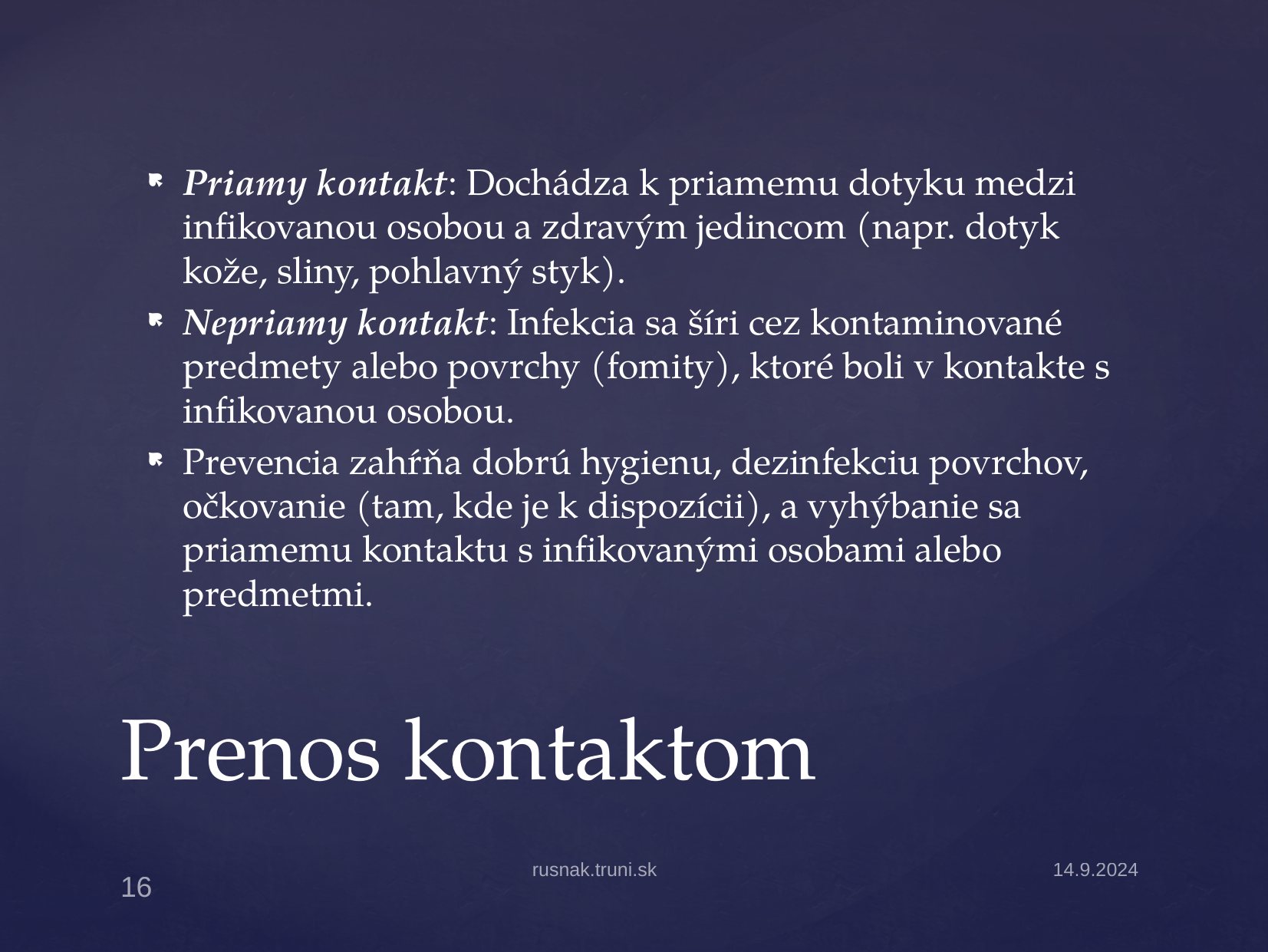

Priamy kontakt: Dochádza k priamemu dotyku medzi infikovanou osobou a zdravým jedincom (napr. dotyk kože, sliny, pohlavný styk).
Nepriamy kontakt: Infekcia sa šíri cez kontaminované predmety alebo povrchy (fomity), ktoré boli v kontakte s infikovanou osobou.
Prevencia zahŕňa dobrú hygienu, dezinfekciu povrchov, očkovanie (tam, kde je k dispozícii), a vyhýbanie sa priamemu kontaktu s infikovanými osobami alebo predmetmi.
# Prenos kontaktom
rusnak.truni.sk
14.9.2024
16